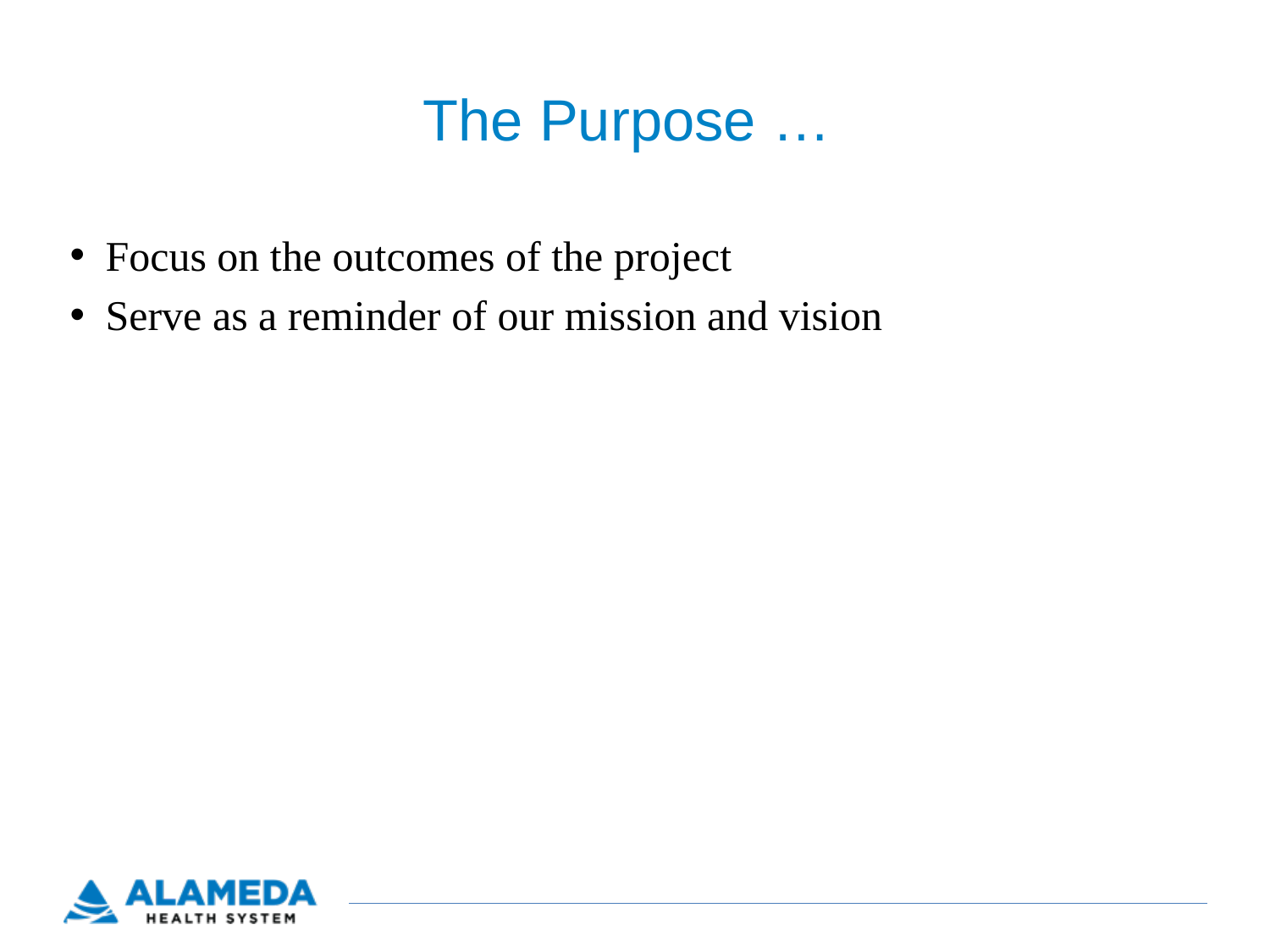

# The Purpose …
Focus on the outcomes of the project
Serve as a reminder of our mission and vision

4